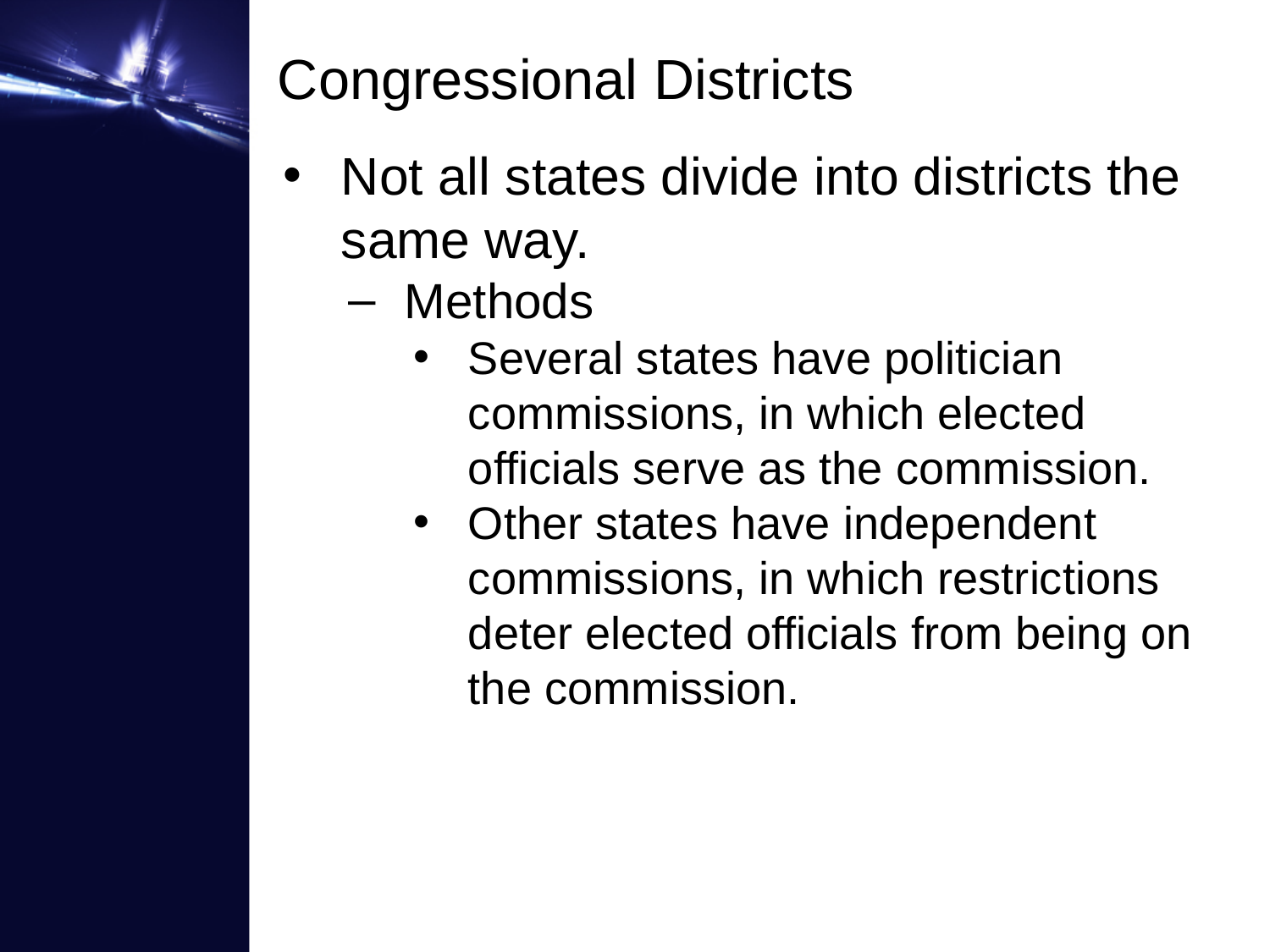

# Congressional Districts
Not all states divide into districts the same way.
Methods
Several states have politician commissions, in which elected officials serve as the commission.
Other states have independent commissions, in which restrictions deter elected officials from being on the commission.